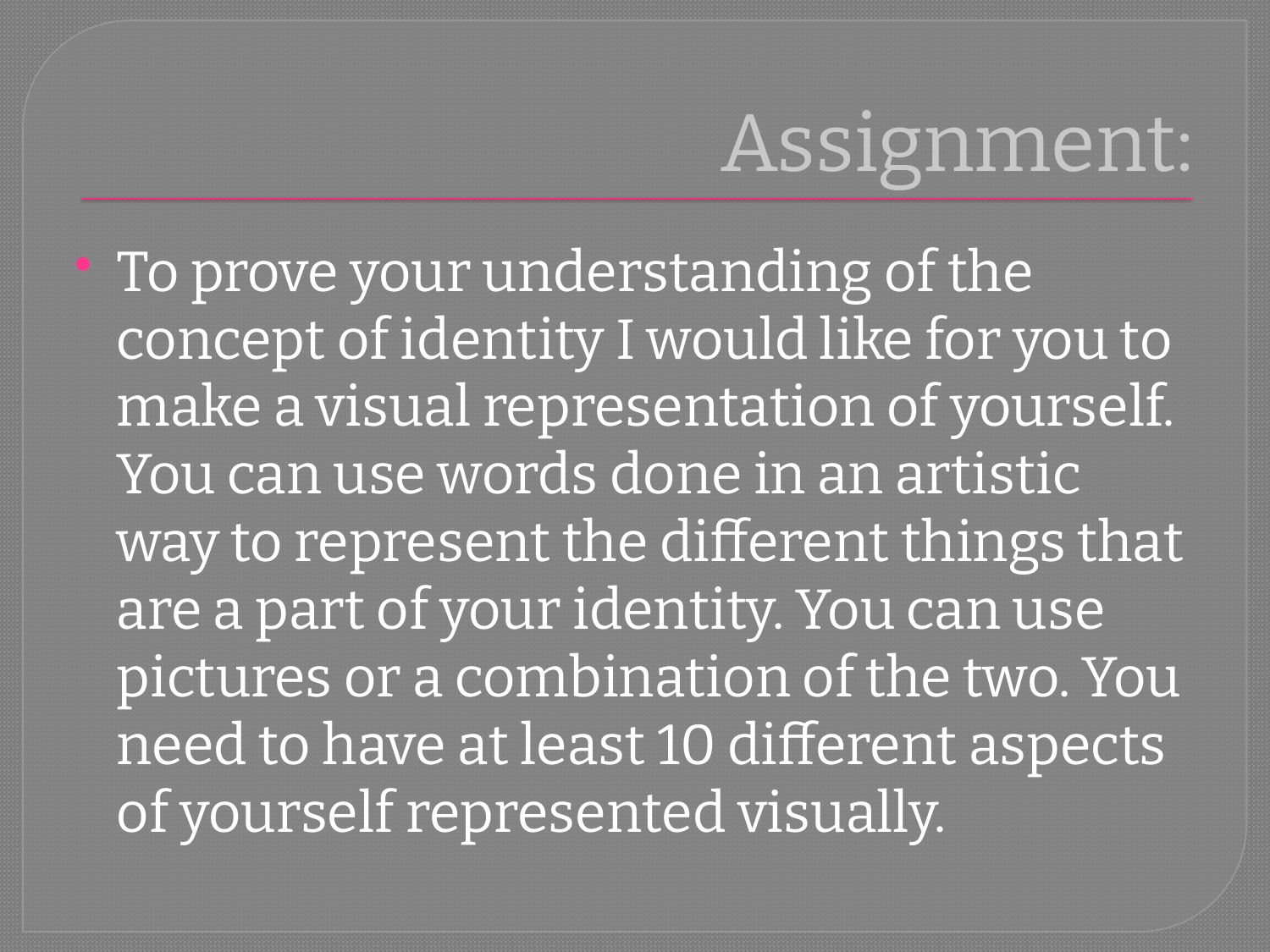

# Assignment:
To prove your understanding of the concept of identity I would like for you to make a visual representation of yourself. You can use words done in an artistic way to represent the different things that are a part of your identity. You can use pictures or a combination of the two. You need to have at least 10 different aspects of yourself represented visually.